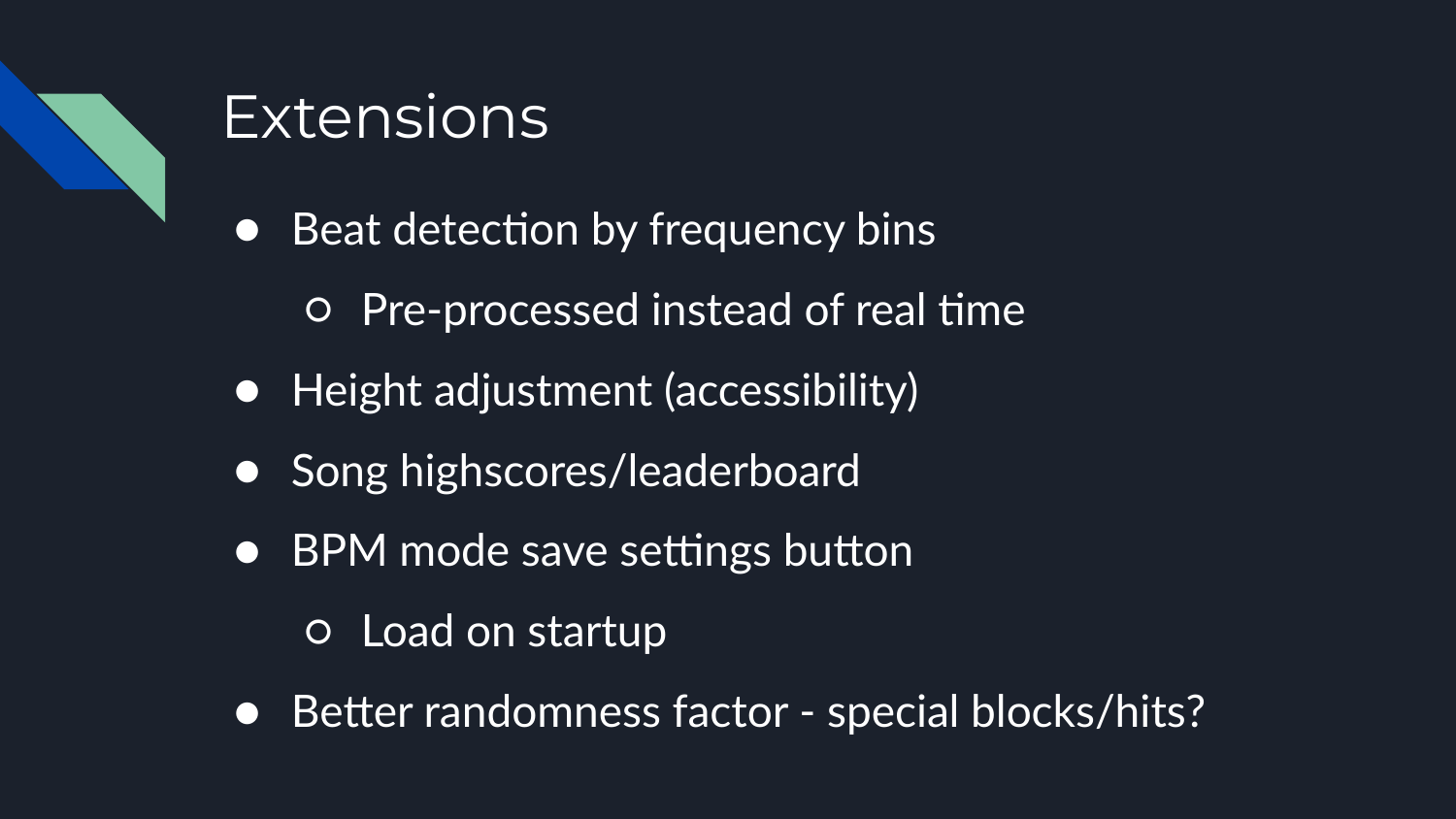

# Extensions
Beat detection by frequency bins
Pre-processed instead of real time
Height adjustment (accessibility)
Song highscores/leaderboard
BPM mode save settings button
Load on startup
Better randomness factor - special blocks/hits?